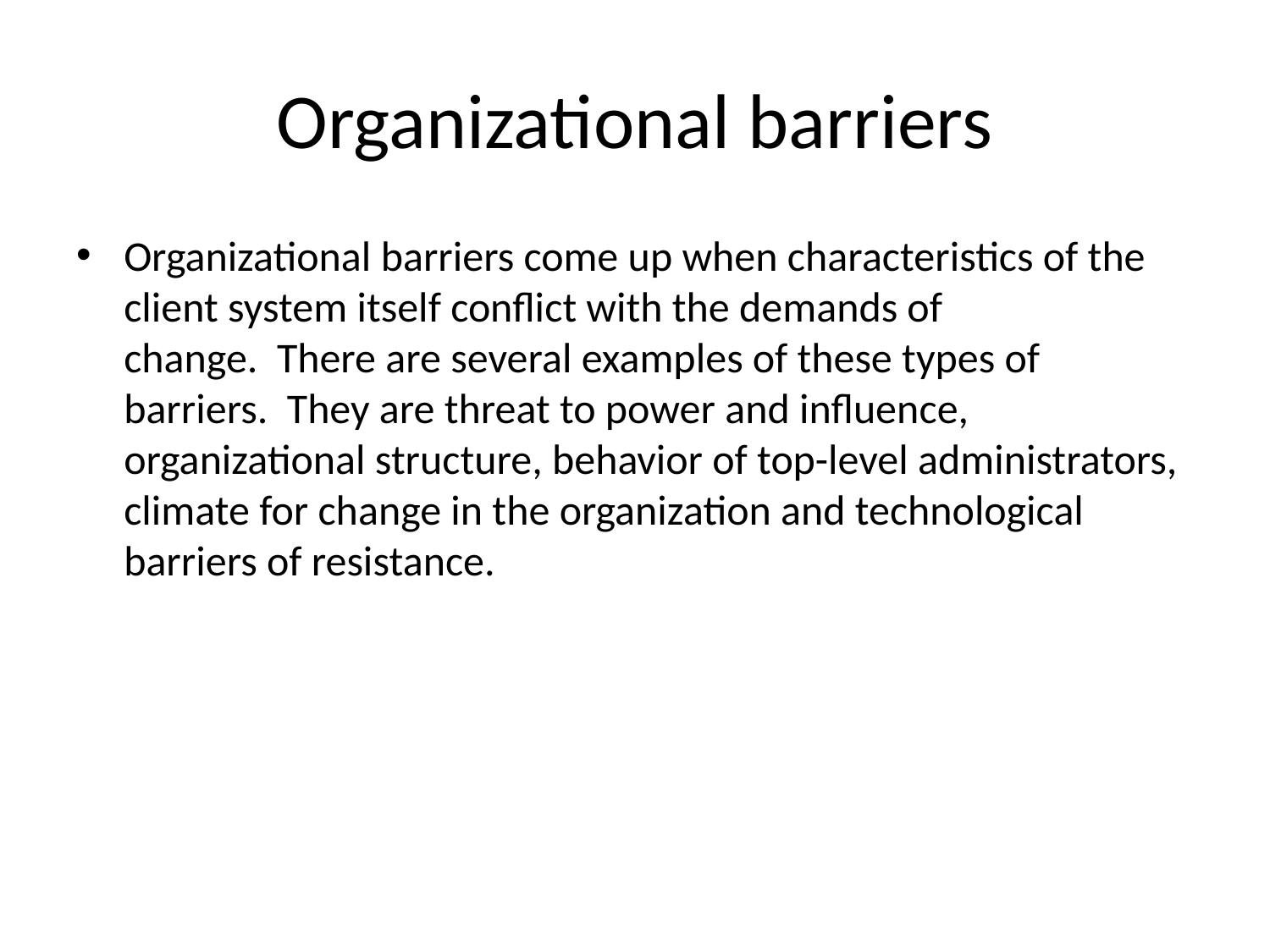

# Organizational barriers
Organizational barriers come up when characteristics of the client system itself conflict with the demands of change.  There are several examples of these types of barriers.  They are threat to power and influence, organizational structure, behavior of top-level administrators, climate for change in the organization and technological barriers of resistance.